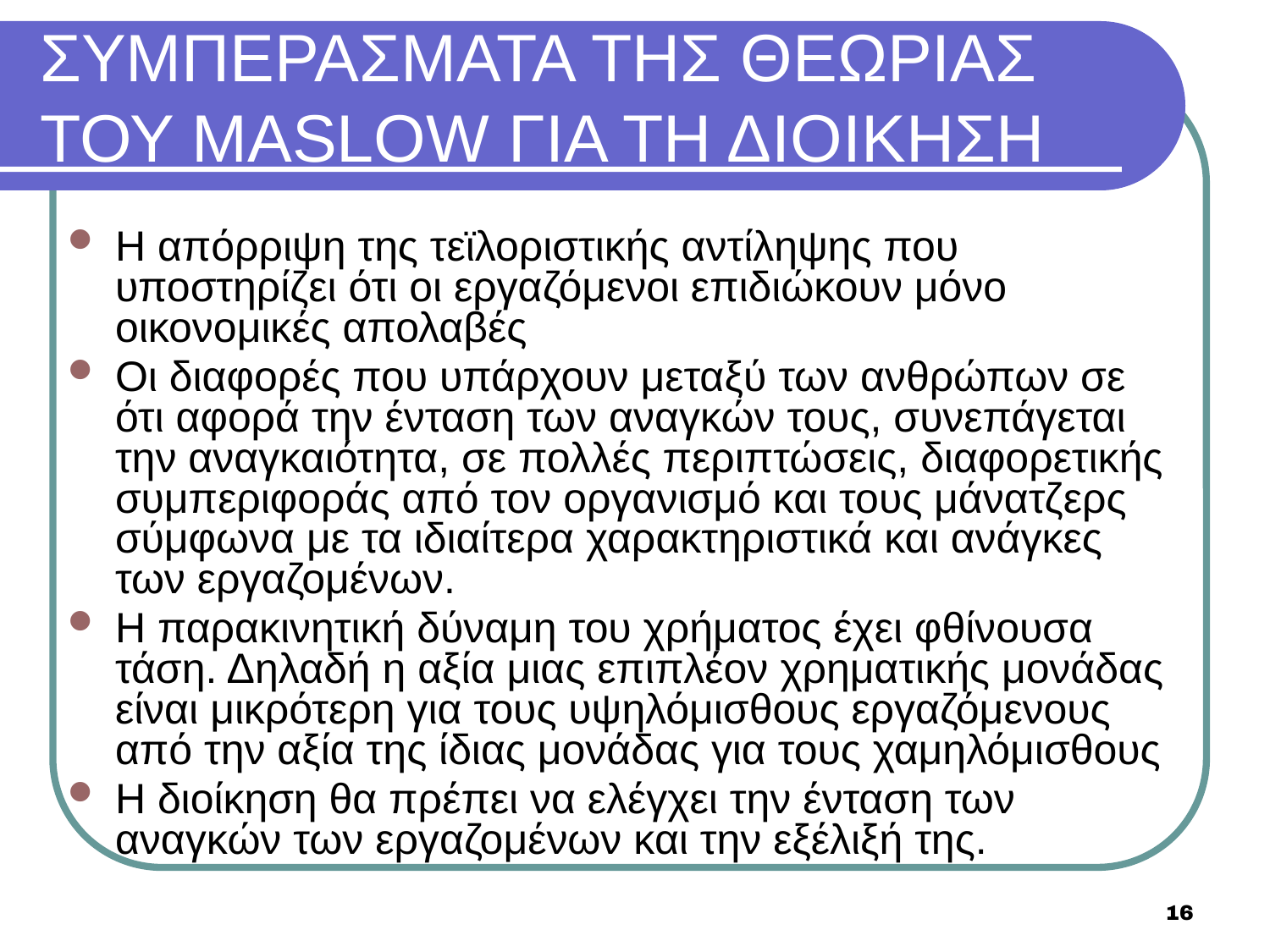

# ΣΥΜΠΕΡΑΣΜΑΤΑ ΤΗΣ ΘΕΩΡΙΑΣ ΤΟΥ MASLOW ΓΙΑ ΤΗ ΔΙΟΙΚΗΣΗ
Η απόρριψη της τεϊλοριστικής αντίληψης που υποστηρίζει ότι οι εργαζόμενοι επιδιώκουν μόνο οικονομικές απολαβές
Οι διαφορές που υπάρχουν μεταξύ των ανθρώπων σε ότι αφορά την ένταση των αναγκών τους, συνεπάγεται την αναγκαιότητα, σε πολλές περιπτώσεις, διαφορετικής συμπεριφοράς από τον οργανισμό και τους μάνατζερς σύμφωνα με τα ιδιαίτερα χαρακτηριστικά και ανάγκες των εργαζομένων.
Η παρακινητική δύναμη του χρήματος έχει φθίνουσα τάση. Δηλαδή η αξία μιας επιπλέον χρηματικής μονάδας είναι μικρότερη για τους υψηλόμισθους εργαζόμενους από την αξία της ίδιας μονάδας για τους χαμηλόμισθους
Η διοίκηση θα πρέπει να ελέγχει την ένταση των αναγκών των εργαζομένων και την εξέλιξή της.
16